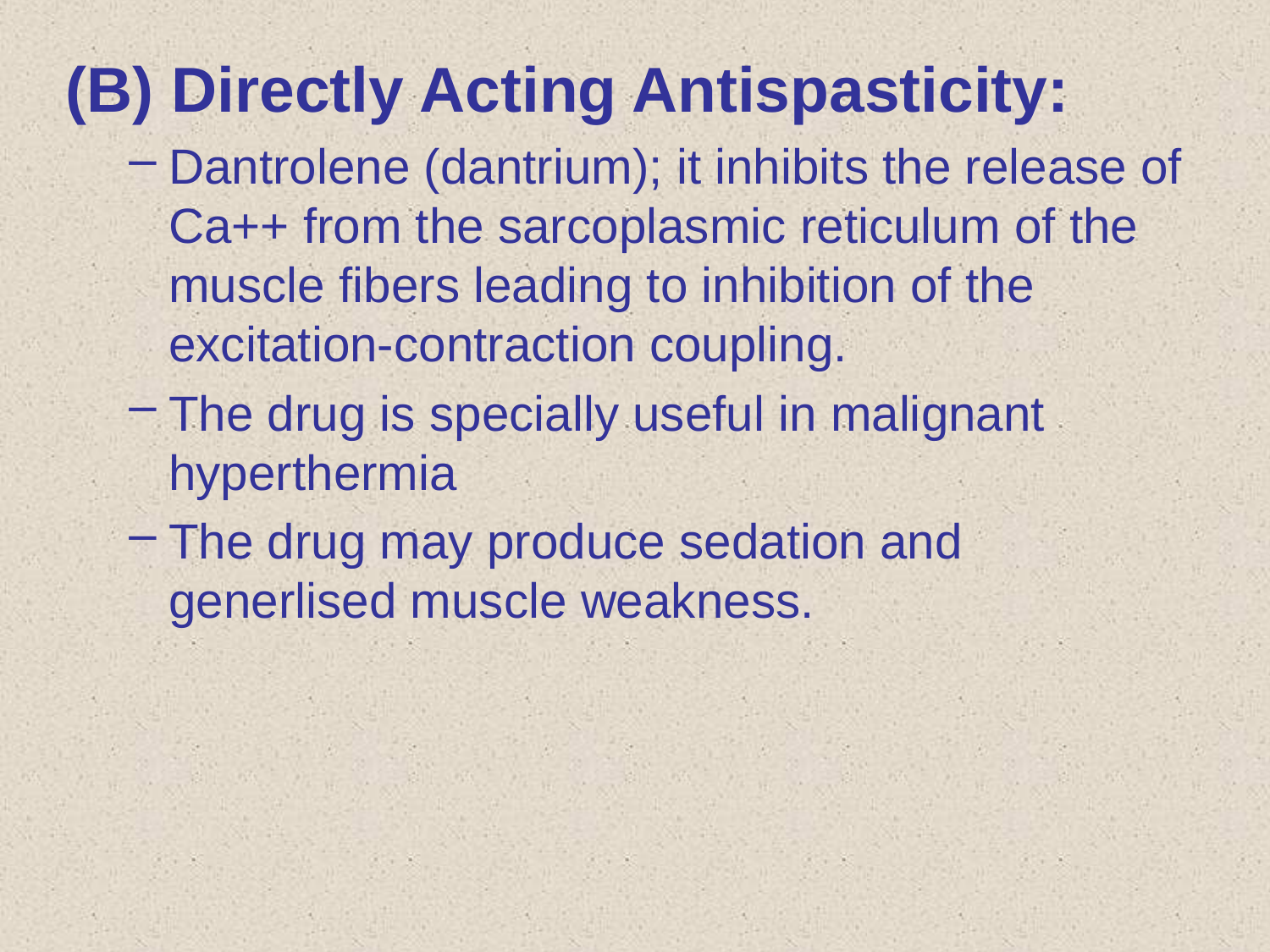

(B) Directly Acting Antispasticity:
Dantrolene (dantrium); it inhibits the release of Ca++ from the sarcoplasmic reticulum of the muscle fibers leading to inhibition of the excitation-contraction coupling.
The drug is specially useful in malignant hyperthermia
The drug may produce sedation and generlised muscle weakness.